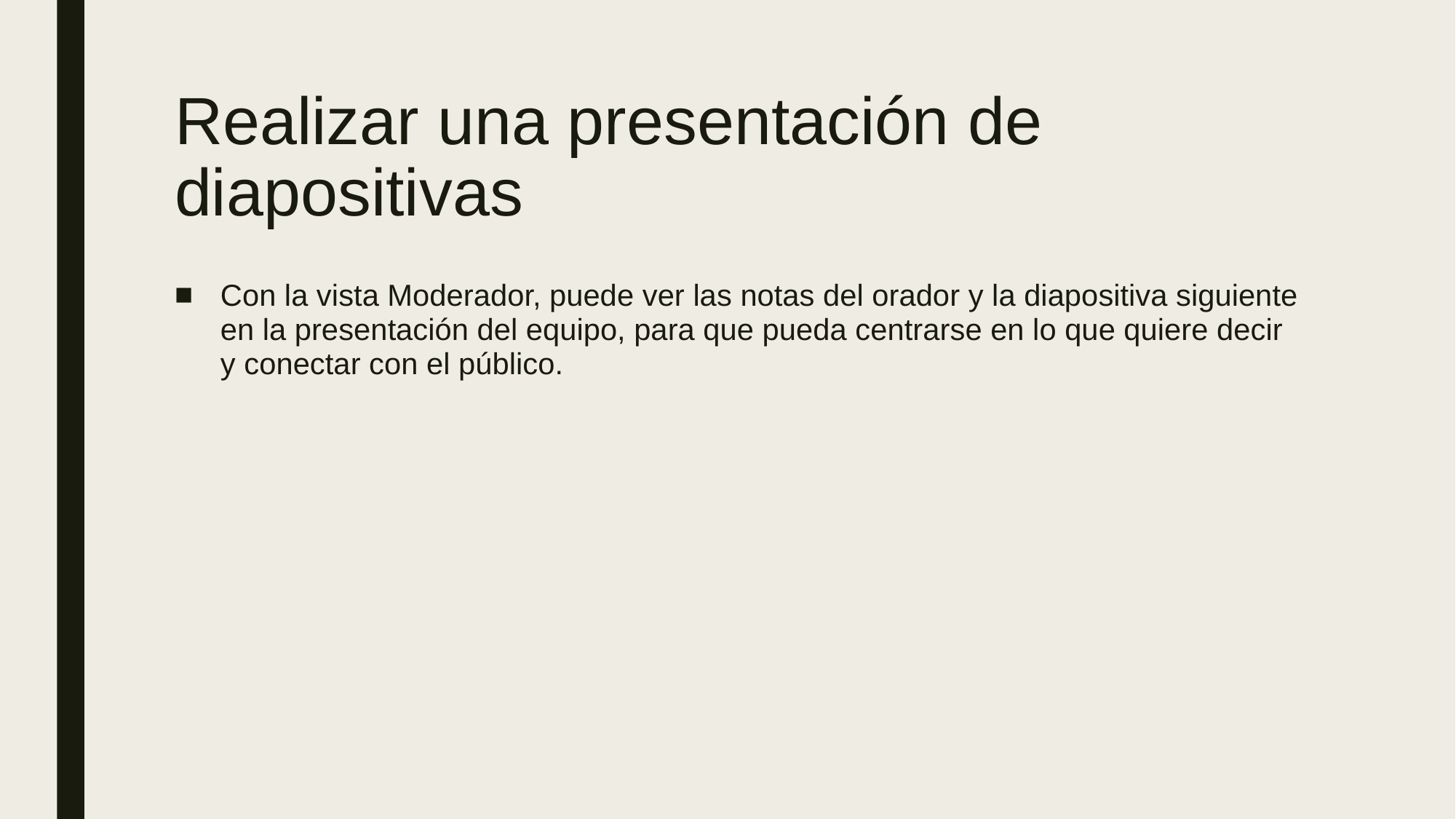

# Realizar una presentación de diapositivas
Con la vista Moderador, puede ver las notas del orador y la diapositiva siguiente en la presentación del equipo, para que pueda centrarse en lo que quiere decir y conectar con el público.